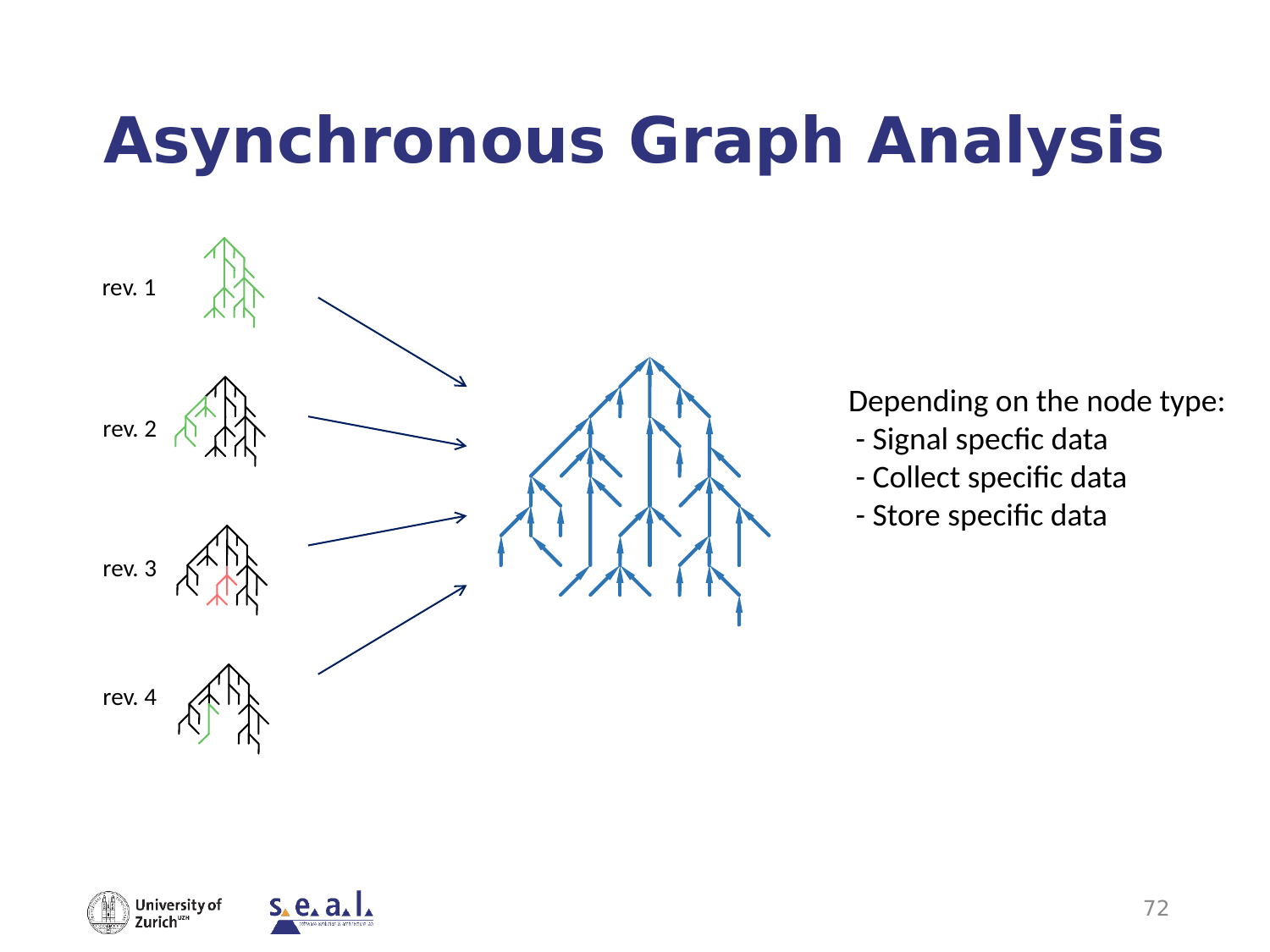

# Asynchronous Graph Analysis
rev. 1
Depending on the node type:
 - Signal specfic data
 - Collect specific data
 - Store specific data
rev. 2
rev. 3
rev. 4
72